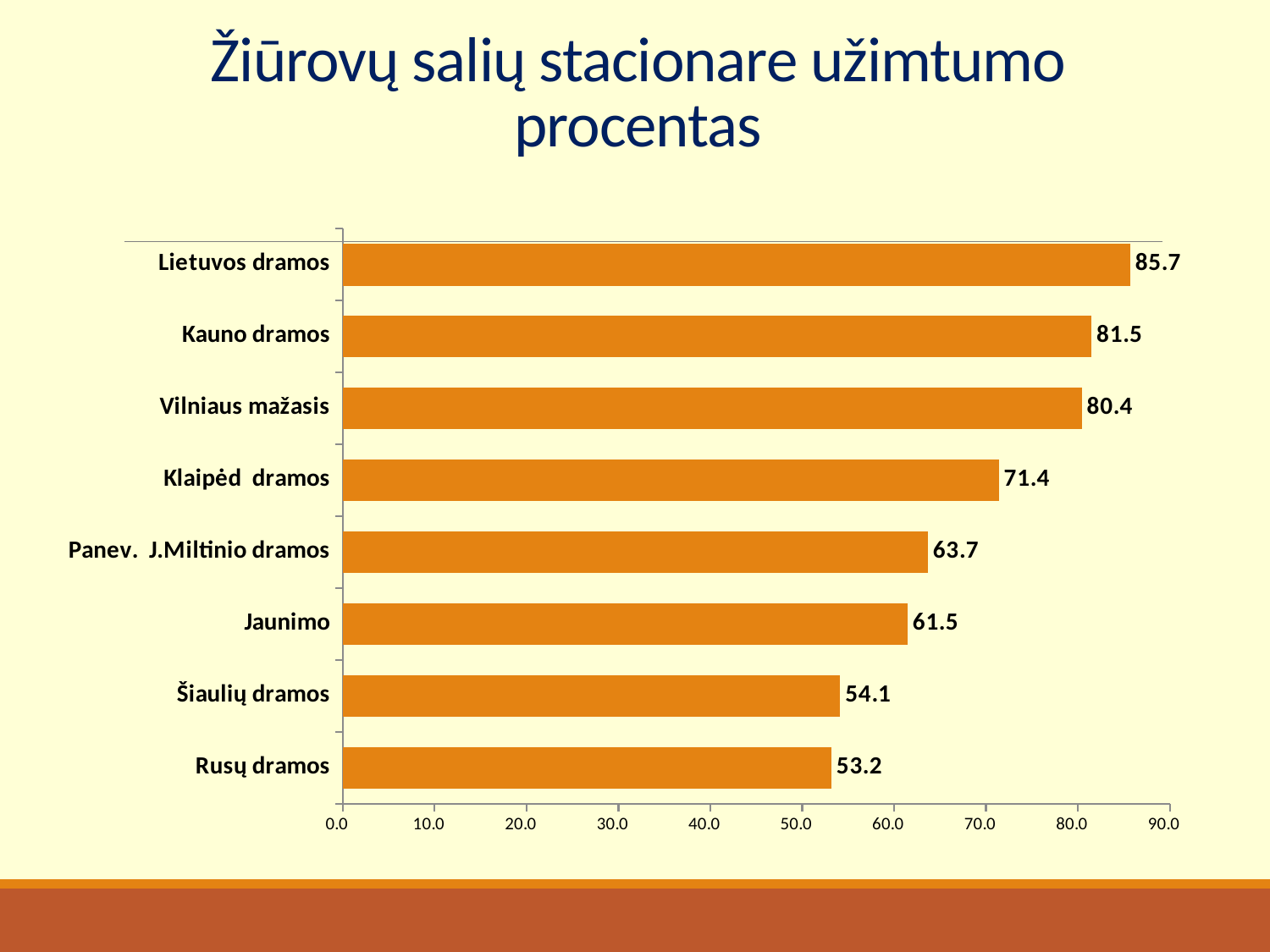

# Žiūrovų salių stacionare užimtumo procentas

### Chart

| Category | 2017 m. |
|---|---|
| Rusų dramos | 53.18 |
| Šiaulių dramos | 54.14 |
| Jaunimo | 61.47 |
| Panev.  J.Miltinio dramos | 63.68 |
| Klaipėd  dramos | 71.39 |
| Vilniaus mažasis | 80.44 |
| Kauno dramos | 81.5 |
| Lietuvos dramos | 85.7 |